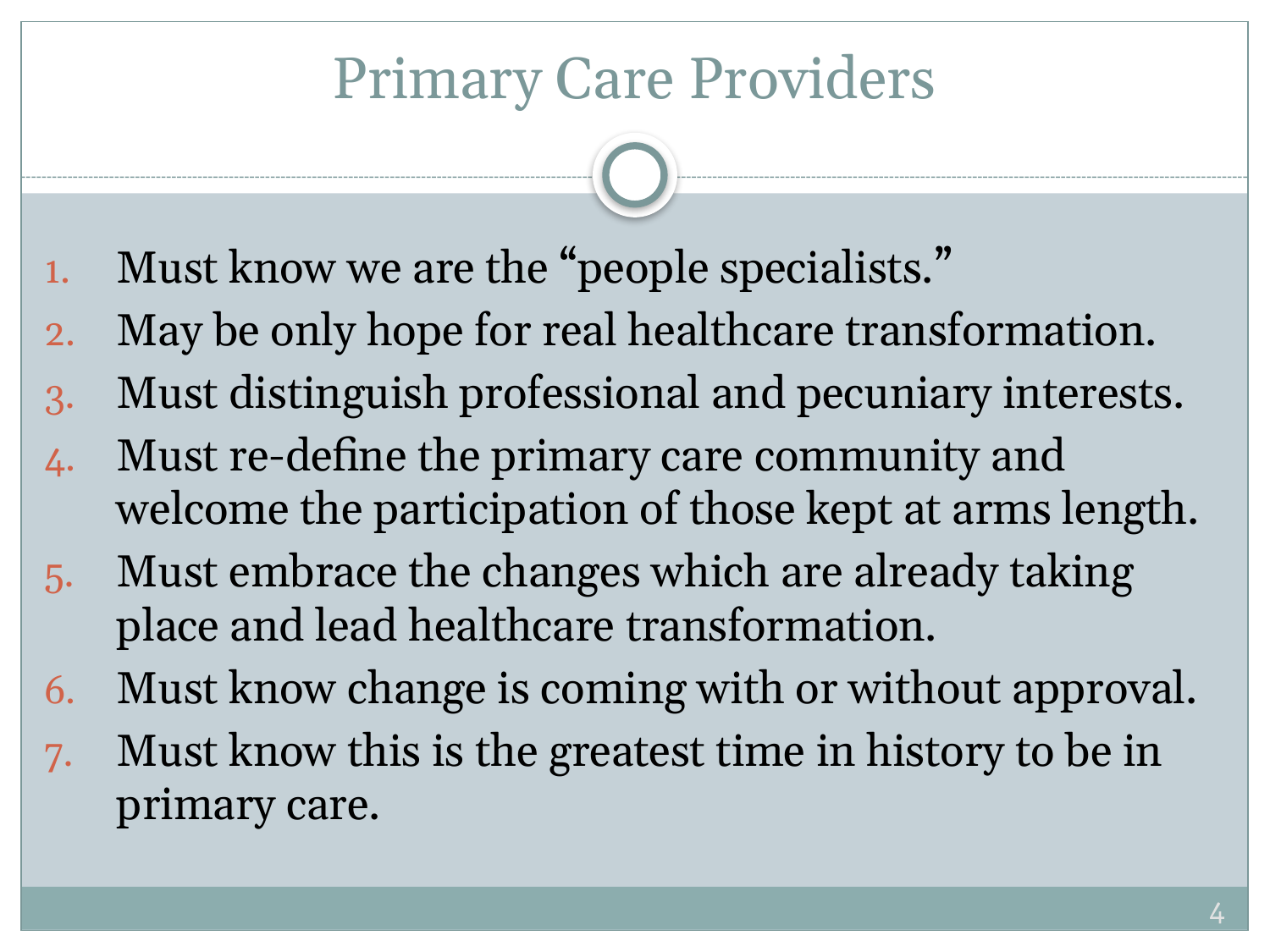

# Primary Care Providers

Must know we are the “people specialists.”
May be only hope for real healthcare transformation.
Must distinguish professional and pecuniary interests.
Must re-define the primary care community and welcome the participation of those kept at arms length.
Must embrace the changes which are already taking place and lead healthcare transformation.
Must know change is coming with or without approval.
Must know this is the greatest time in history to be in primary care.

4